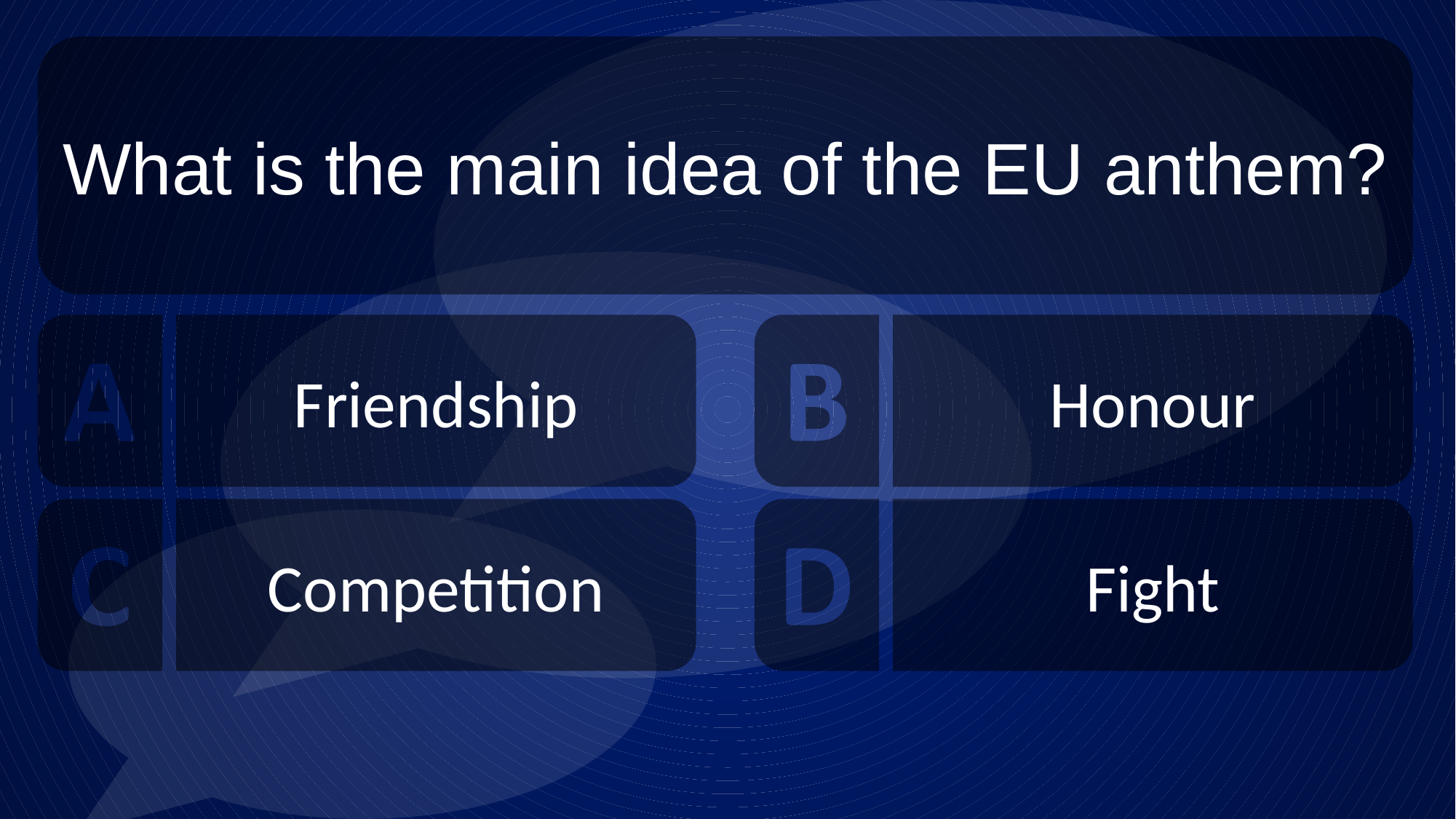

What is the main idea of the EU anthem?

Friendship
Honour

Competition
Fight